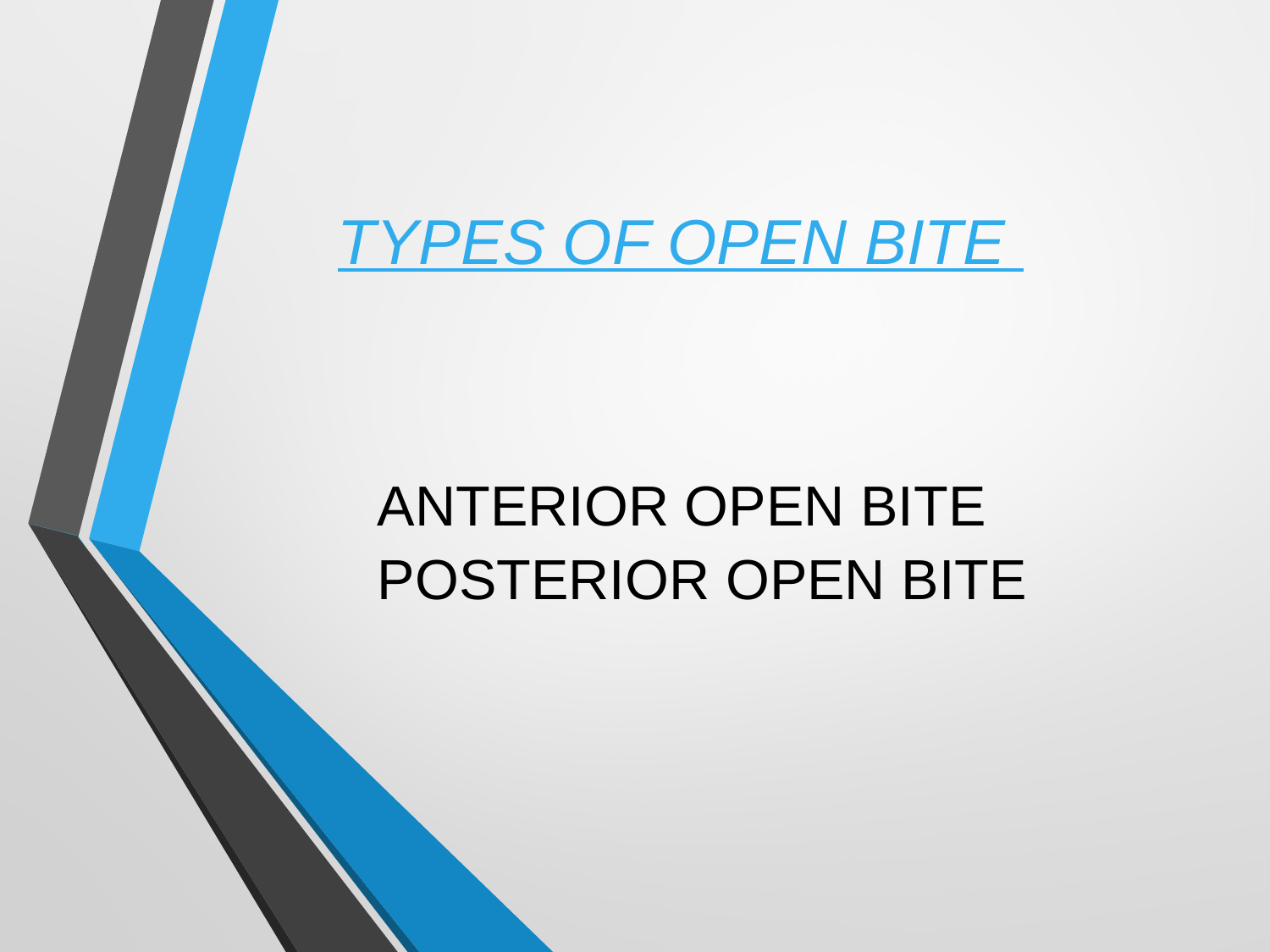

#
TYPES OF OPEN BITE

ANTERIOR OPEN BITE
POSTERIOR OPEN BITE